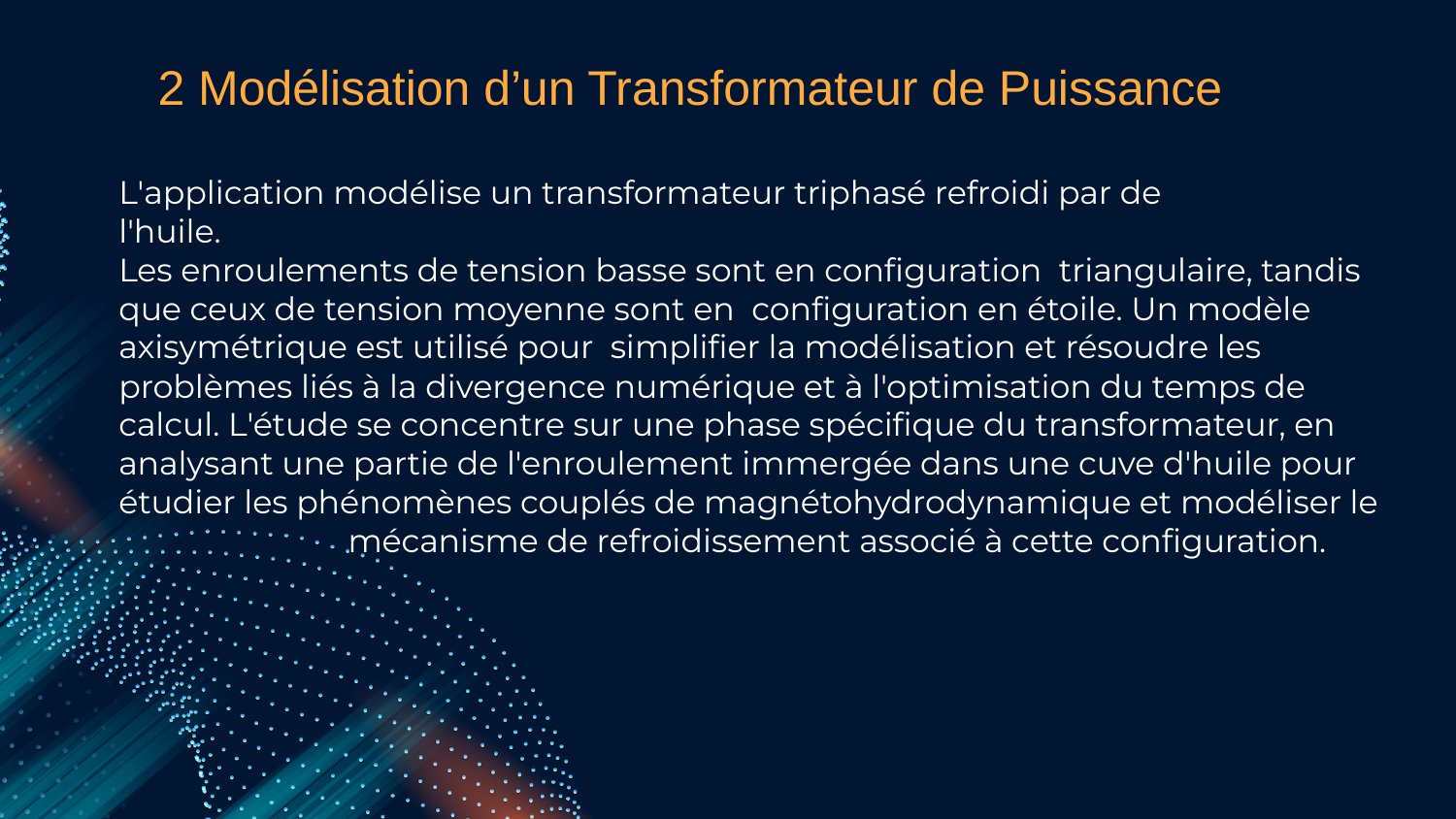

# 2 Modélisation d’un Transformateur de Puissance
L'application modélise un transformateur triphasé refroidi par de
l'huile.
Les enroulements de tension basse sont en configuration  triangulaire, tandis
que ceux de tension moyenne sont en  configuration en étoile. Un modèle
axisymétrique est utilisé pour  simplifier la modélisation et résoudre les
problèmes liés à la divergence numérique et à l'optimisation du temps de
calcul. L'étude se concentre sur une phase spécifique du transformateur, en
analysant une partie de l'enroulement immergée dans une cuve d'huile pour
étudier les phénomènes couplés de magnétohydrodynamique et modéliser le
                           mécanisme de refroidissement associé à cette configuration.